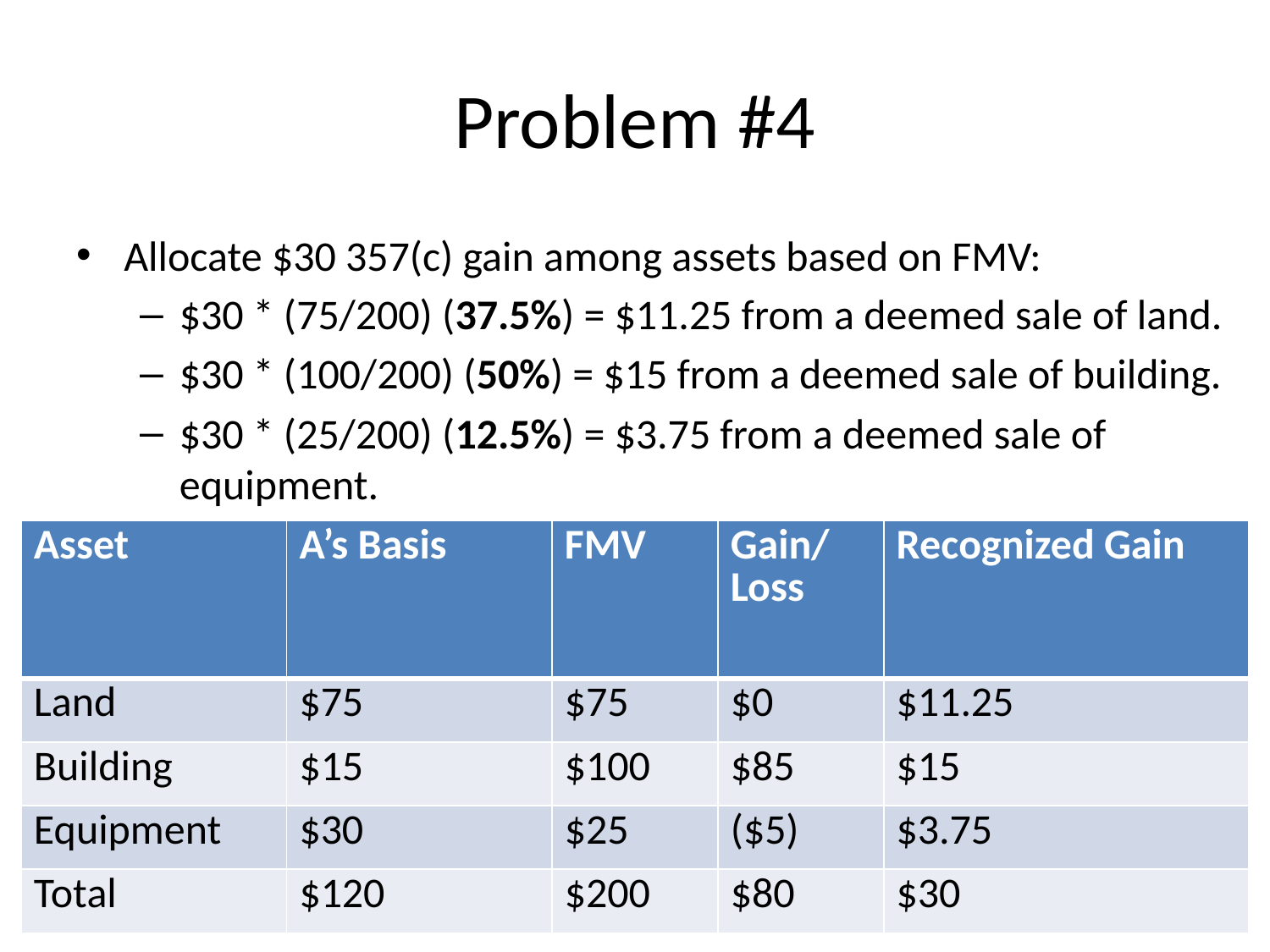

# Problem #4
Allocate $30 357(c) gain among assets based on FMV:
$30 * (75/200) (37.5%) = $11.25 from a deemed sale of land.
$30 * (100/200) (50%) = $15 from a deemed sale of building.
$30 * (25/200) (12.5%) = $3.75 from a deemed sale of equipment.

| Asset | A’s Basis | FMV | Gain/ Loss | Recognized Gain |
| --- | --- | --- | --- | --- |
| Land | $75 | $75 | $0 | $11.25 |
| Building | $15 | $100 | $85 | $15 |
| Equipment | $30 | $25 | ($5) | $3.75 |
| Total | $120 | $200 | $80 | $30 |
37